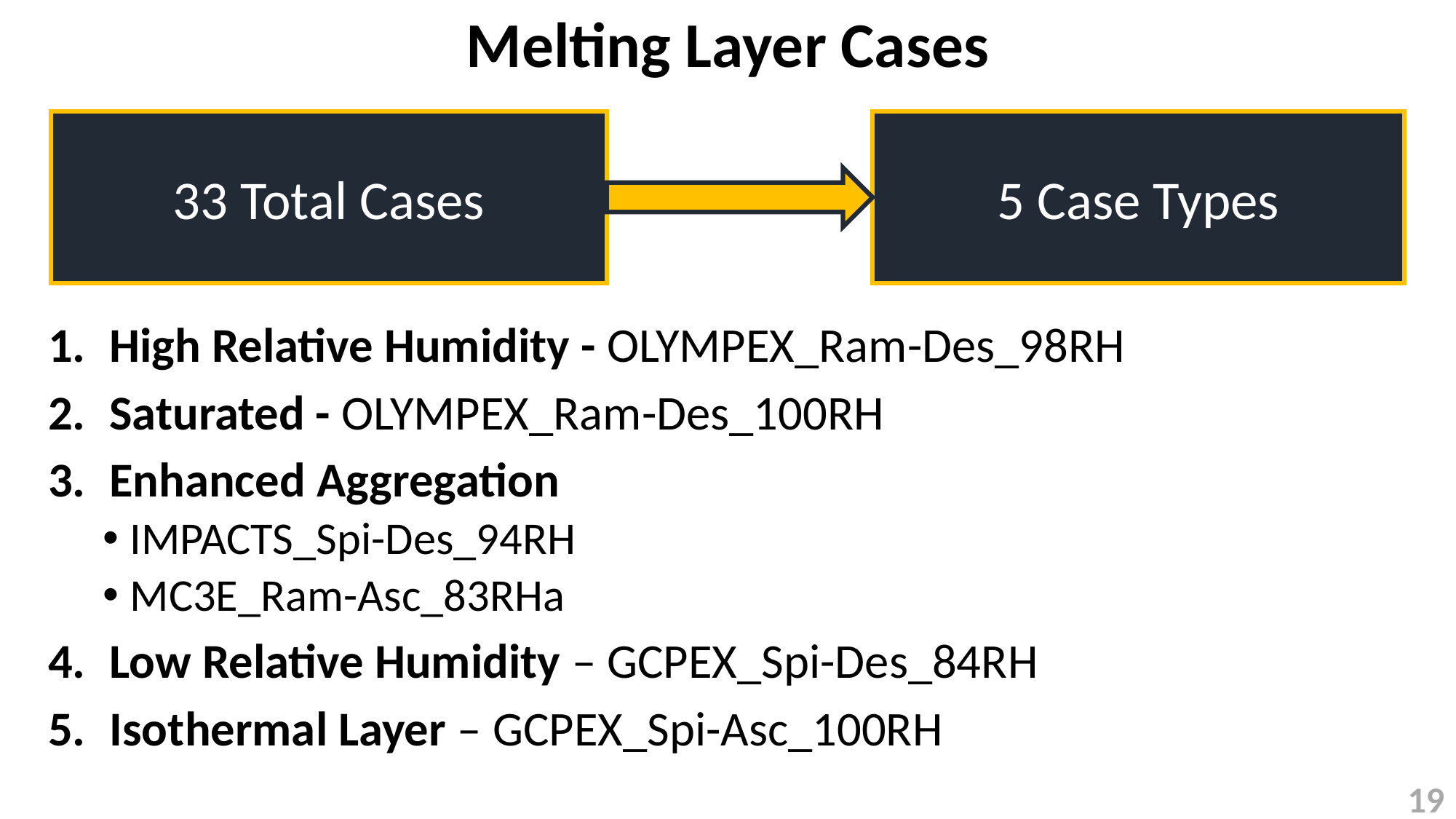

# Melting Layer Cases
33 Total Cases
5 Case Types

High Relative Humidity - OLYMPEX_Ram-Des_98RH
Saturated - OLYMPEX_Ram-Des_100RH
Enhanced Aggregation
IMPACTS_Spi-Des_94RH
MC3E_Ram-Asc_83RHa
Low Relative Humidity – GCPEX_Spi-Des_84RH
Isothermal Layer – GCPEX_Spi-Asc_100RH
19